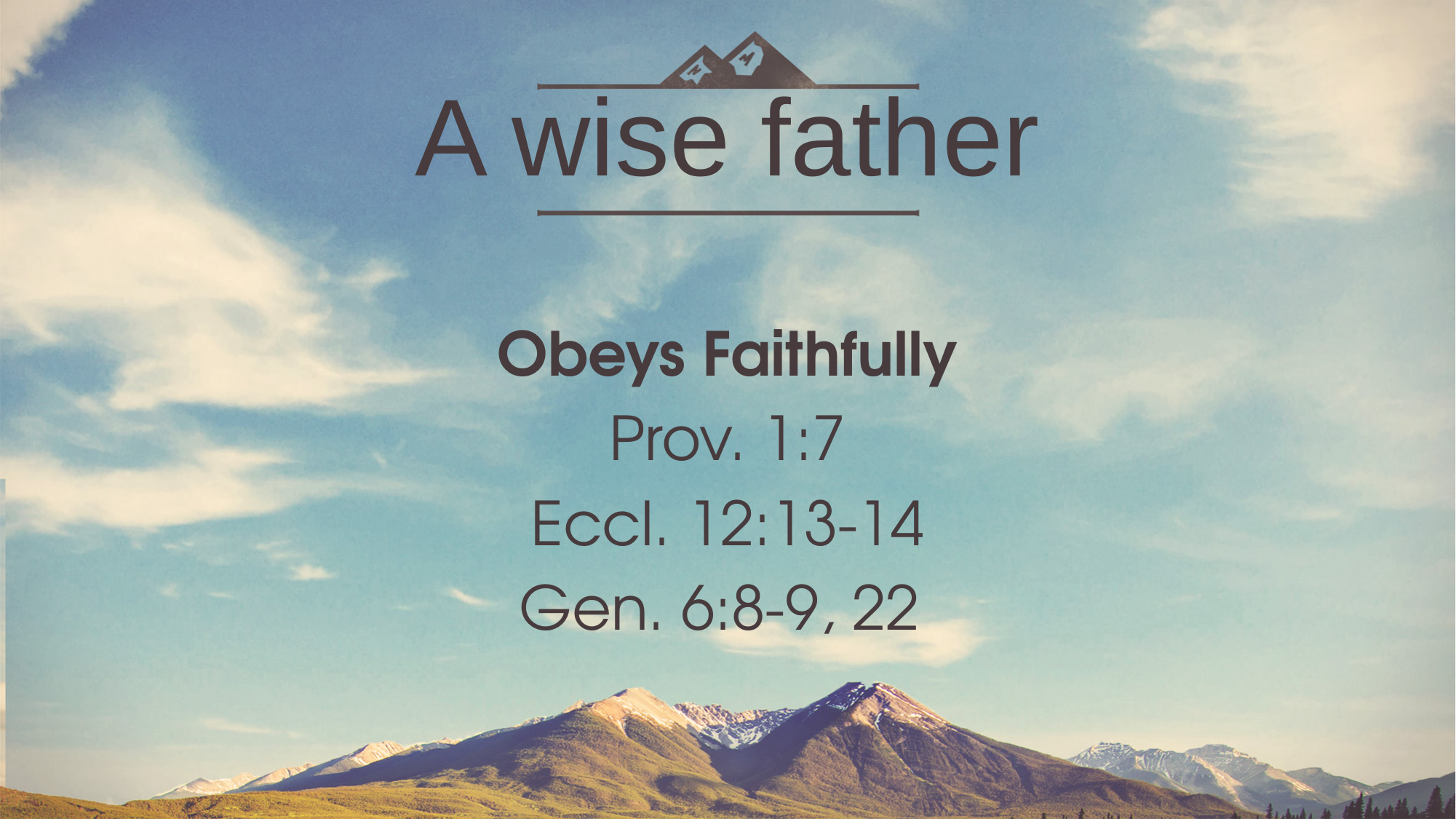

# A wise father

Obeys Faithfully
Prov. 1:7
Eccl. 12:13-14
Gen. 6:8-9, 22